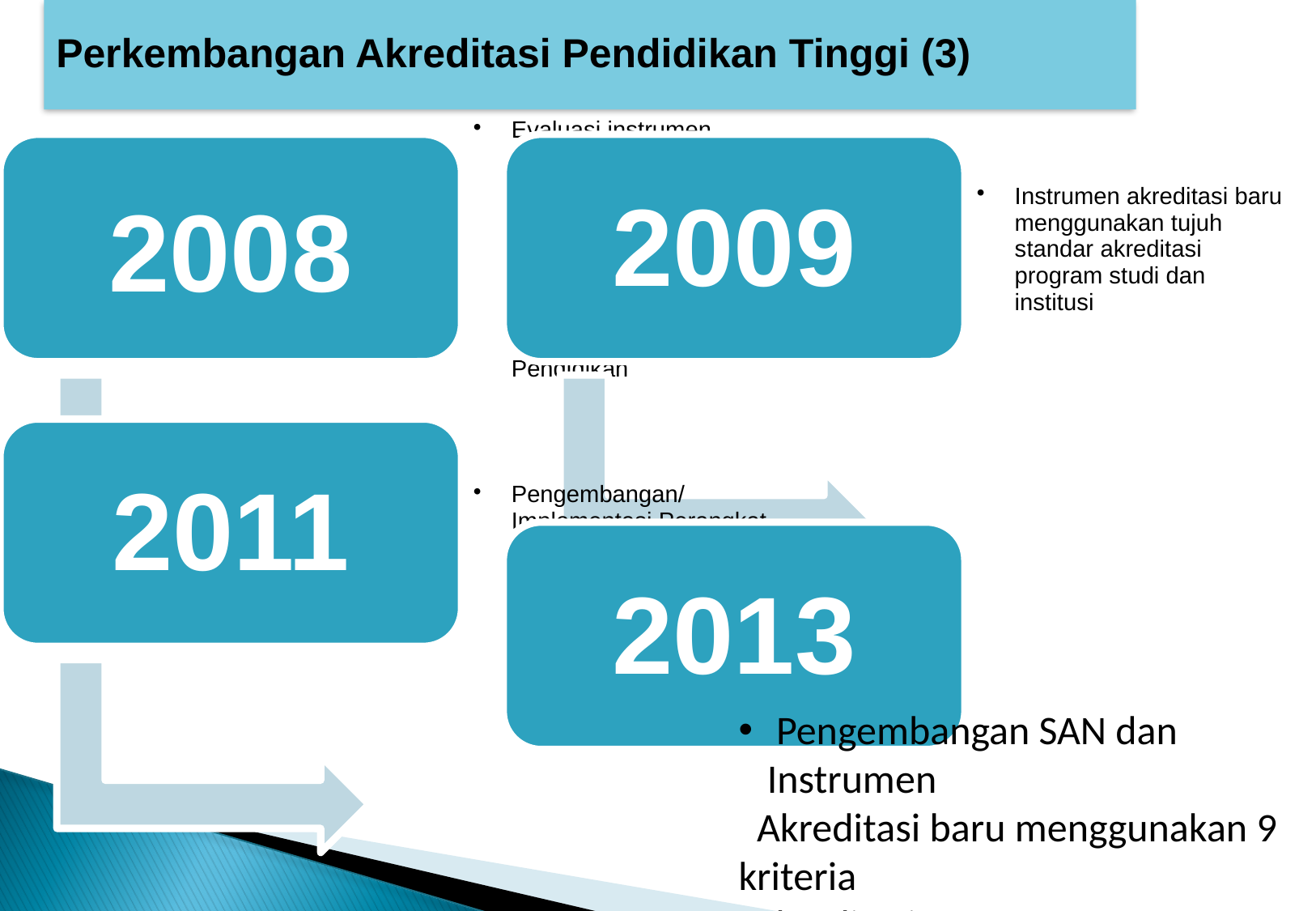

Perkembangan Akreditasi Pendidikan Tinggi (3)
2008
Evaluasi instrumen akreditasi terutama dengan mempertimbangkan UU No. 20 Tahun 2003 tentang Sistem Pendidikan Nasional dan PP 19 Tahun 2005 Tentang Standar Nasional Pendidikan
2009
Instrumen akreditasi baru menggunakan tujuh standar akreditasi program studi dan institusi
2011
Pengembangan/ Implementasi Perangkat Instrumen Akreditasi  Program Studi Profesi
2013
 Pengembangan SAN dan Instrumen
  Akreditasi baru menggunakan 9 kriteria
  akreditasi